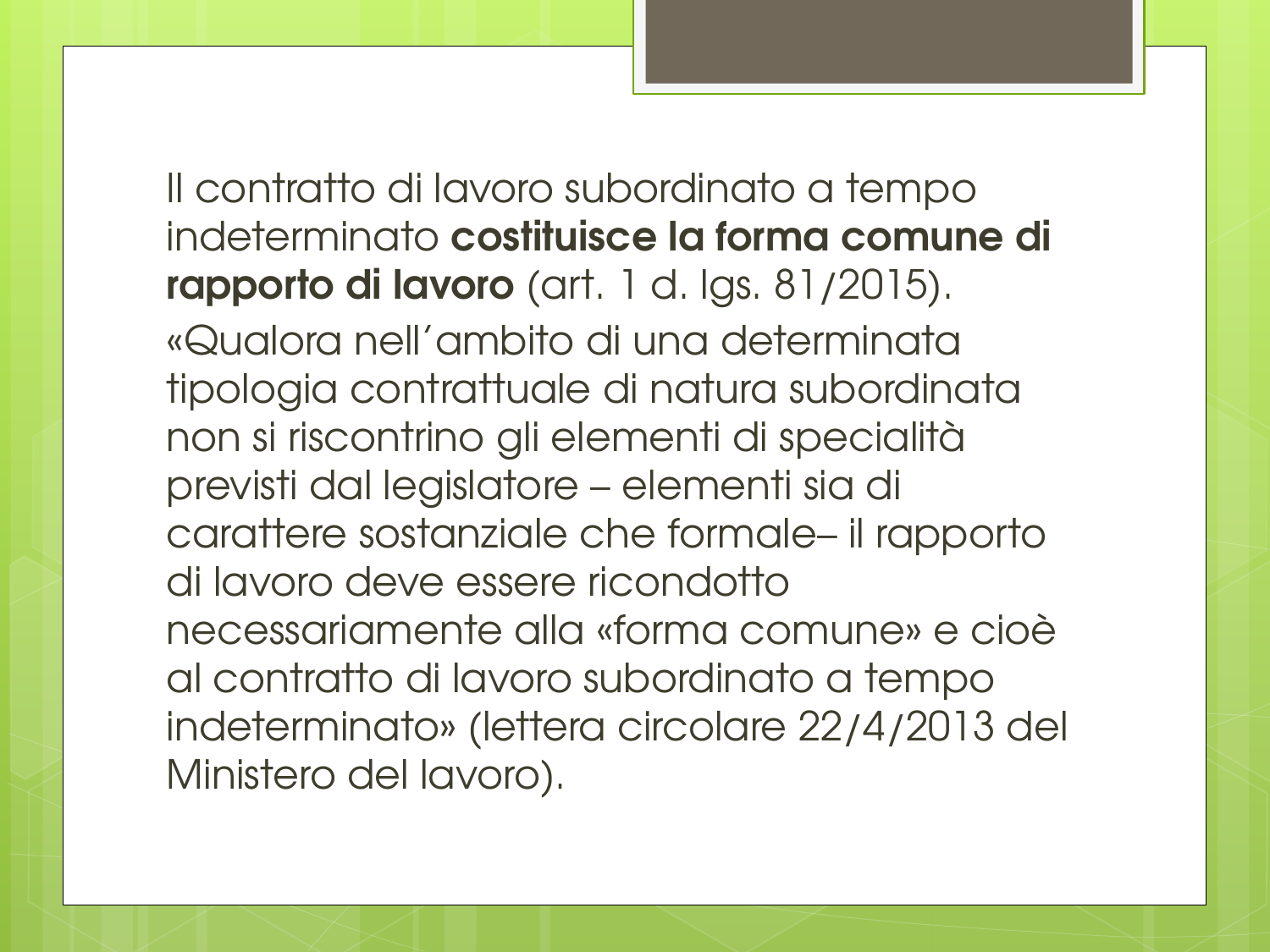

Il contratto di lavoro subordinato a tempo indeterminato costituisce la forma comune di rapporto di lavoro (art. 1 d. lgs. 81/2015).
«Qualora nell’ambito di una determinata tipologia contrattuale di natura subordinata non si riscontrino gli elementi di specialità previsti dal legislatore – elementi sia di carattere sostanziale che formale– il rapporto di lavoro deve essere ricondotto necessariamente alla «forma comune» e cioè al contratto di lavoro subordinato a tempo indeterminato» (lettera circolare 22/4/2013 del Ministero del lavoro).